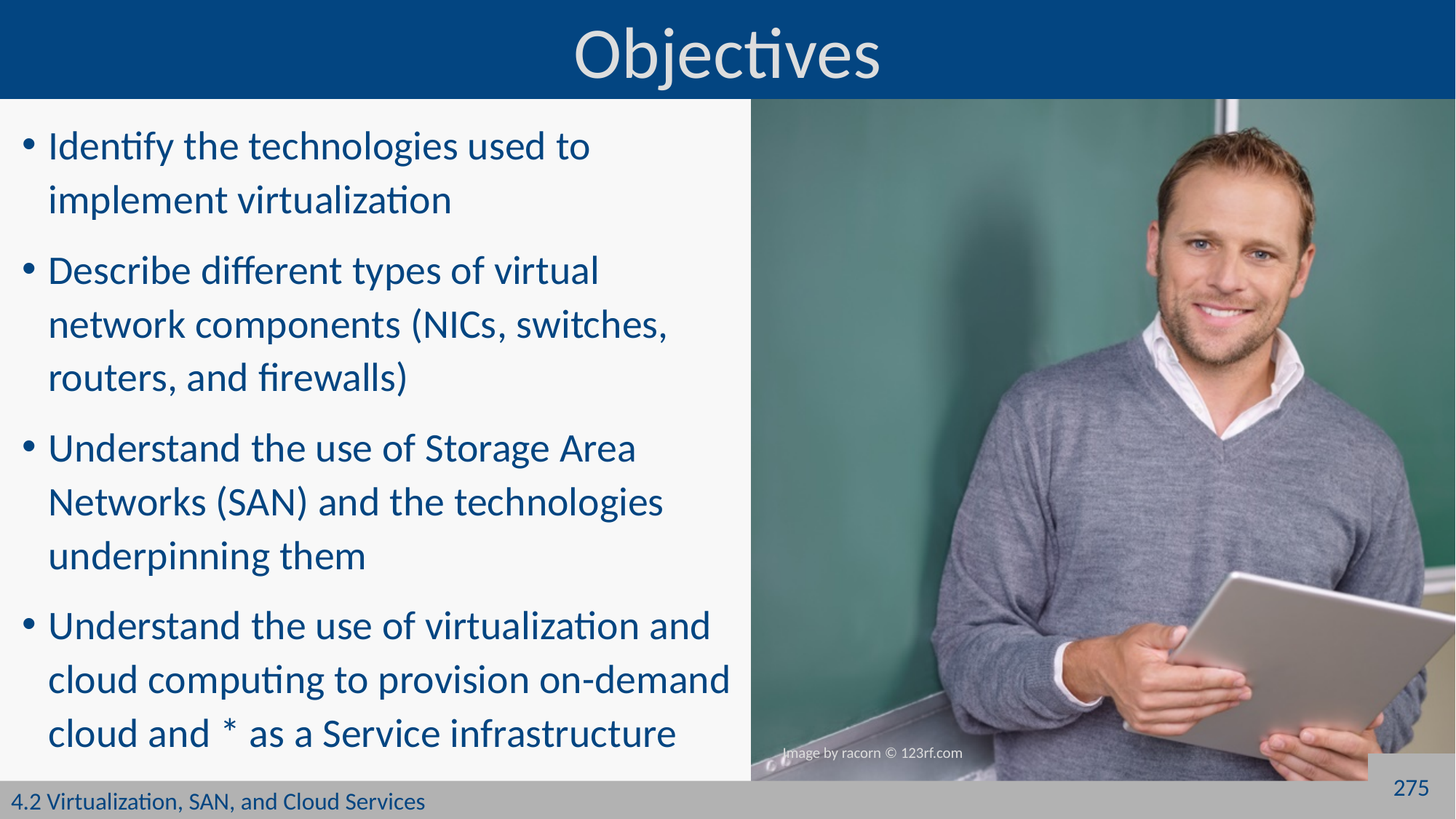

Identify the technologies used to implement virtualization
Describe different types of virtual network components (NICs, switches, routers, and firewalls)
Understand the use of Storage Area Networks (SAN) and the technologies underpinning them
Understand the use of virtualization and cloud computing to provision on-demand cloud and * as a Service infrastructure
275
4.2 Virtualization, SAN, and Cloud Services